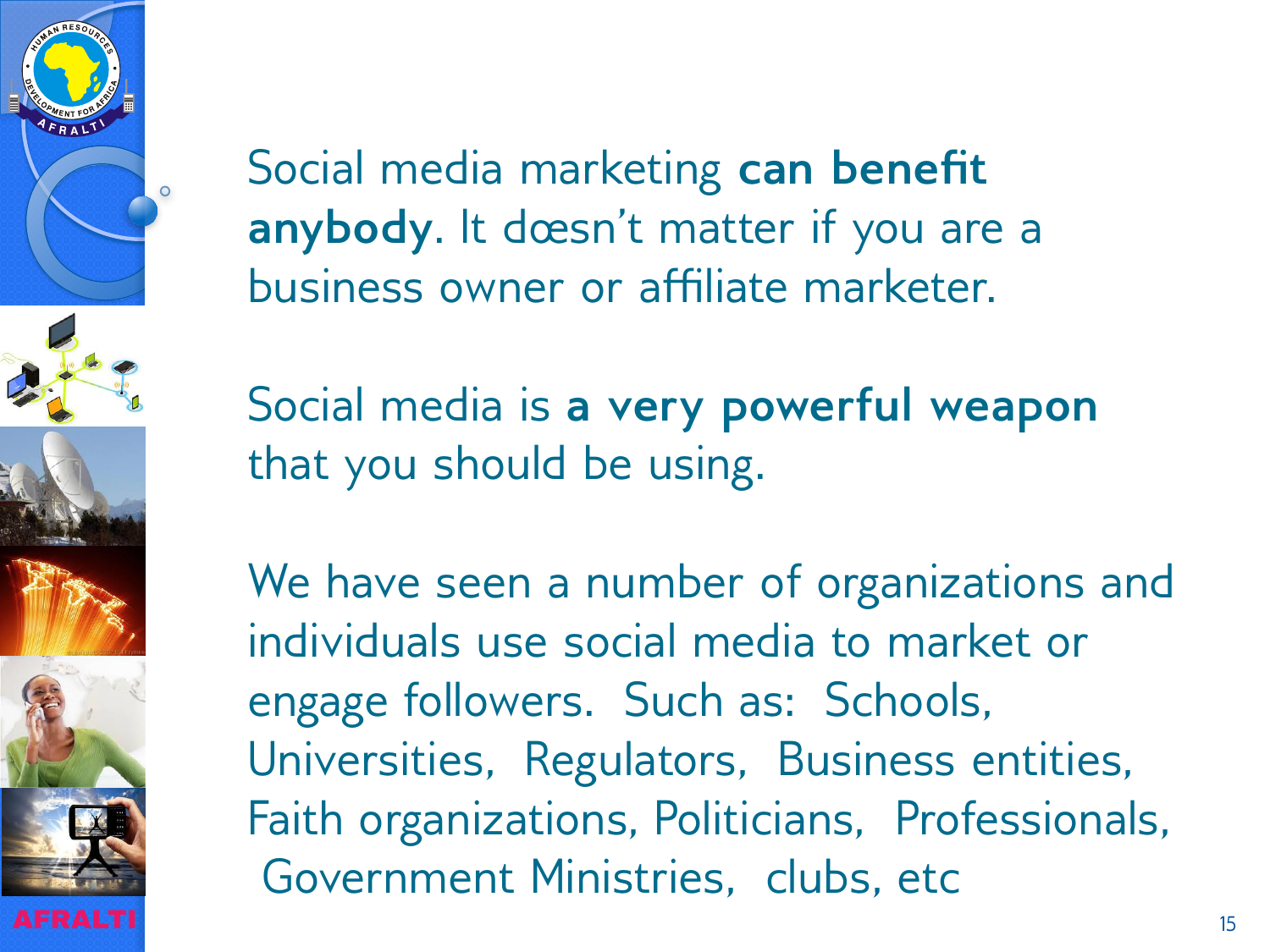

# Social media marketing can benefit anybody. It doesn’t matter if you are a business owner or affiliate marketer. Social media is a very powerful weapon that you should be using. We have seen a number of organizations and individuals use social media to market or engage followers.  Such as:  Schools, Universities,  Regulators,  Business entities,  Faith organizations, Politicians,  Professionals,  Government Ministries,  clubs, etc
15